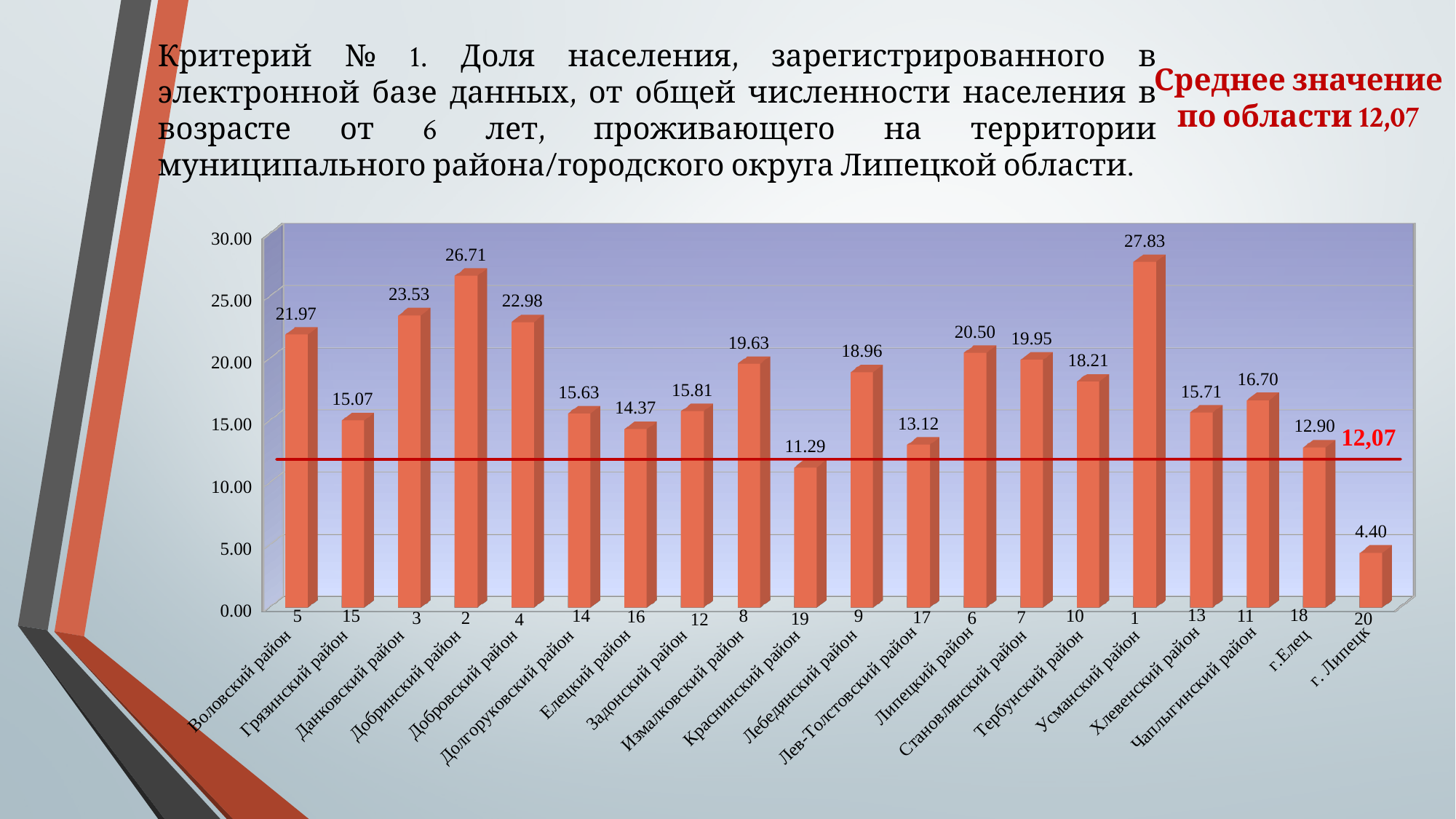

Критерий № 1. Доля населения, зарегистрированного в электронной базе данных, от общей численности населения в возрасте от 6 лет, проживающего на территории муниципального района/городского округа Липецкой области.
Среднее значение по области 12,07

[unsupported chart]

12,07
13
18
11
15
14
10
9
8
5
16
17
7
6
2
1
3
19
20
4
12